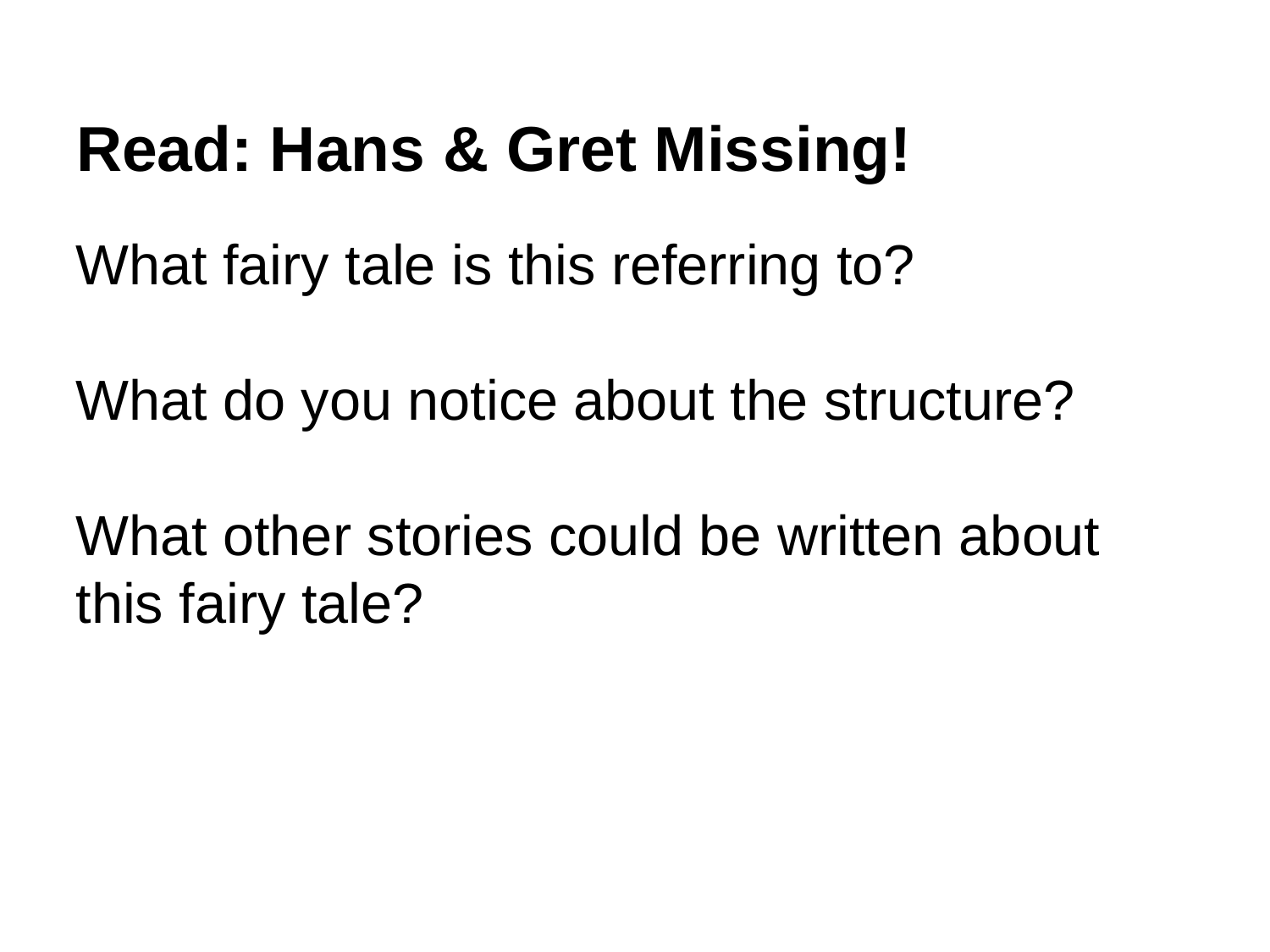

# Read: Hans & Gret Missing!
What fairy tale is this referring to?

What do you notice about the structure?

What other stories could be written about this fairy tale?